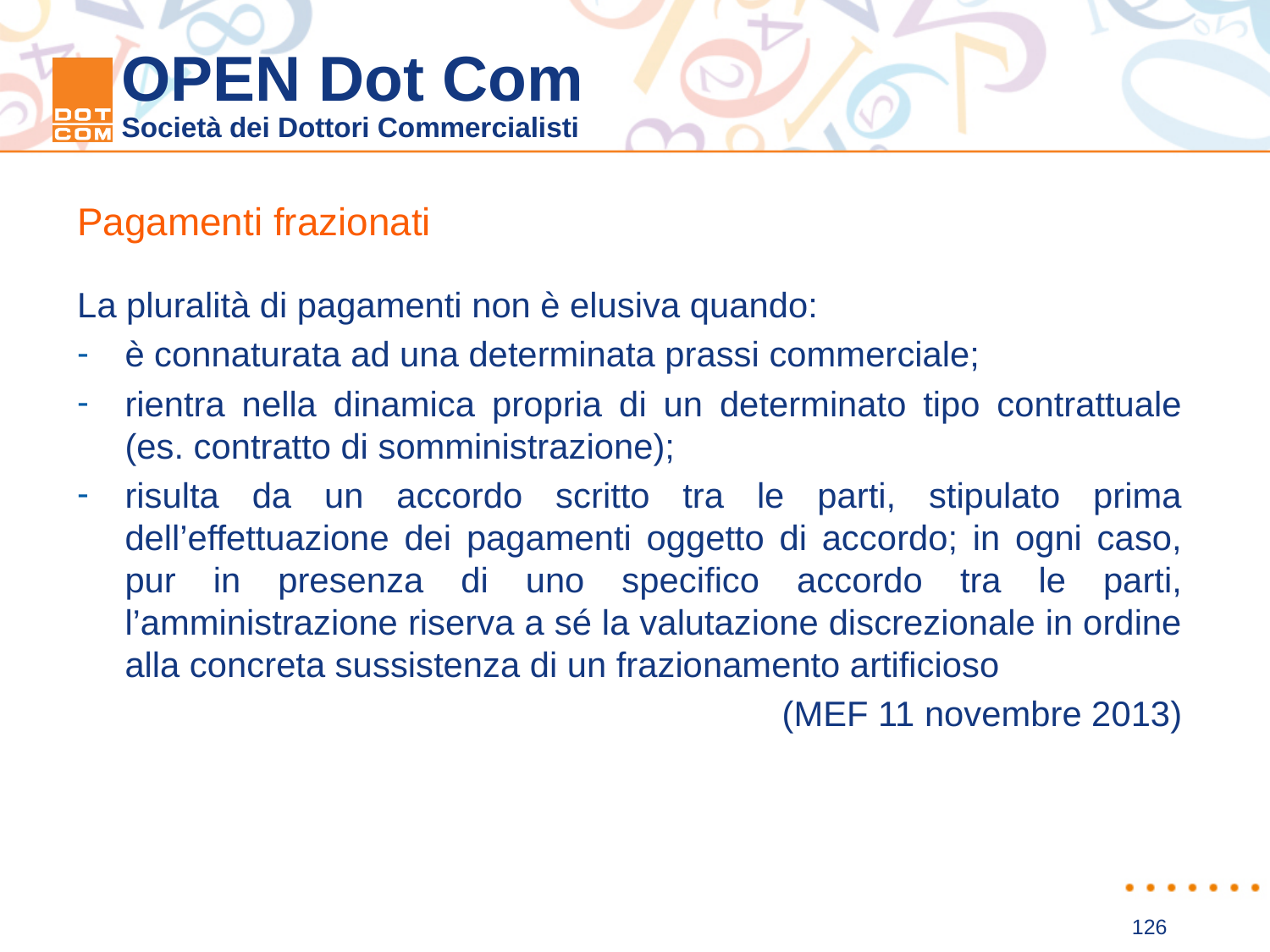

Pagamenti frazionati
La pluralità di pagamenti non è elusiva quando:
è connaturata ad una determinata prassi commerciale;
rientra nella dinamica propria di un determinato tipo contrattuale (es. contratto di somministrazione);
risulta da un accordo scritto tra le parti, stipulato prima dell’effettuazione dei pagamenti oggetto di accordo; in ogni caso, pur in presenza di uno specifico accordo tra le parti, l’amministrazione riserva a sé la valutazione discrezionale in ordine alla concreta sussistenza di un frazionamento artificioso
      (MEF 11 novembre 2013)